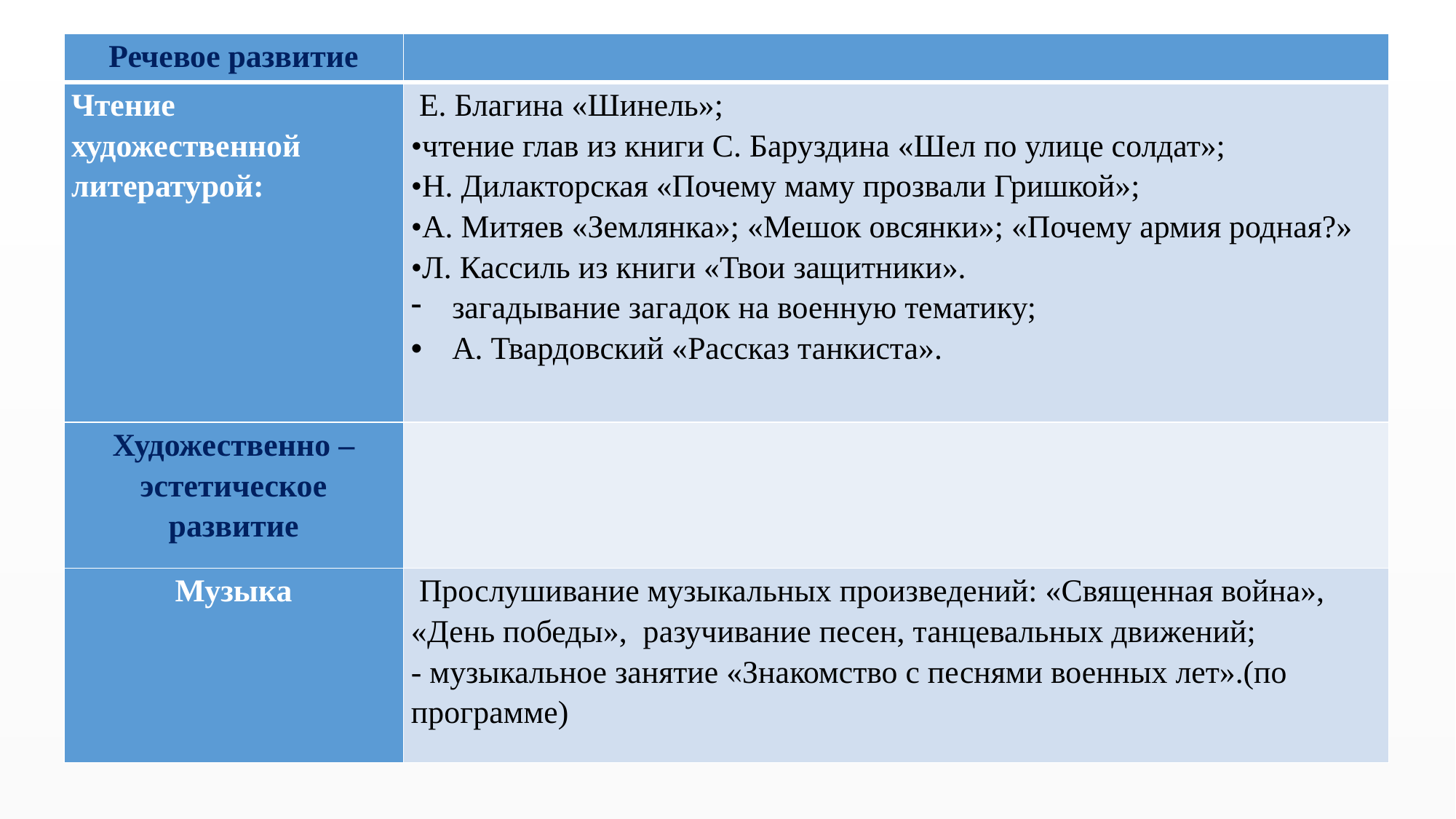

| Речевое развитие |  |
| --- | --- |
| Чтение художественной литературой: | Е. Благина «Шинель»;  •чтение глав из книги С. Баруздина «Шел по улице солдат»;  •Н. Дилакторская «Почему маму прозвали Гришкой»; •А. Митяев «Землянка»; «Мешок овсянки»; «Почему армия родная?»  •Л. Кассиль из книги «Твои защитники». загадывание загадок на военную тематику; А. Твардовский «Рассказ танкиста». |
| Художественно – эстетическое развитие |  |
| Музыка | Прослушивание музыкальных произведений: «Священная война», «День победы»,  разучивание песен, танцевальных движений; - музыкальное занятие «Знакомство с песнями военных лет».(по программе) |